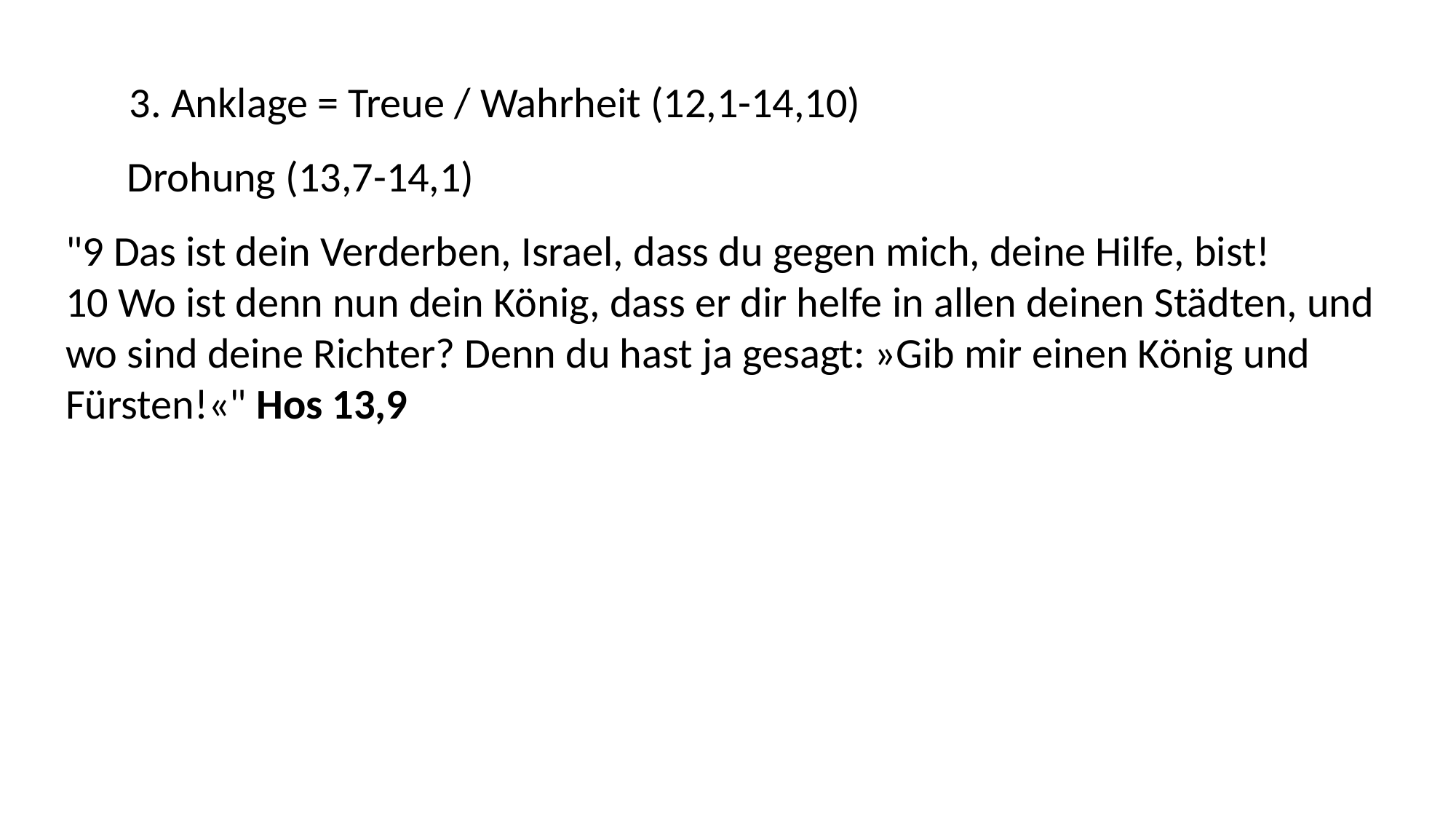

3. Anklage = Treue / Wahrheit (12,1-14,10)
Drohung (13,7-14,1)
"9 Das ist dein Verderben, Israel, dass du gegen mich, deine Hilfe, bist!
10 Wo ist denn nun dein König, dass er dir helfe in allen deinen Städten, und wo sind deine Richter? Denn du hast ja gesagt: »Gib mir einen König und Fürsten!«" Hos 13,9